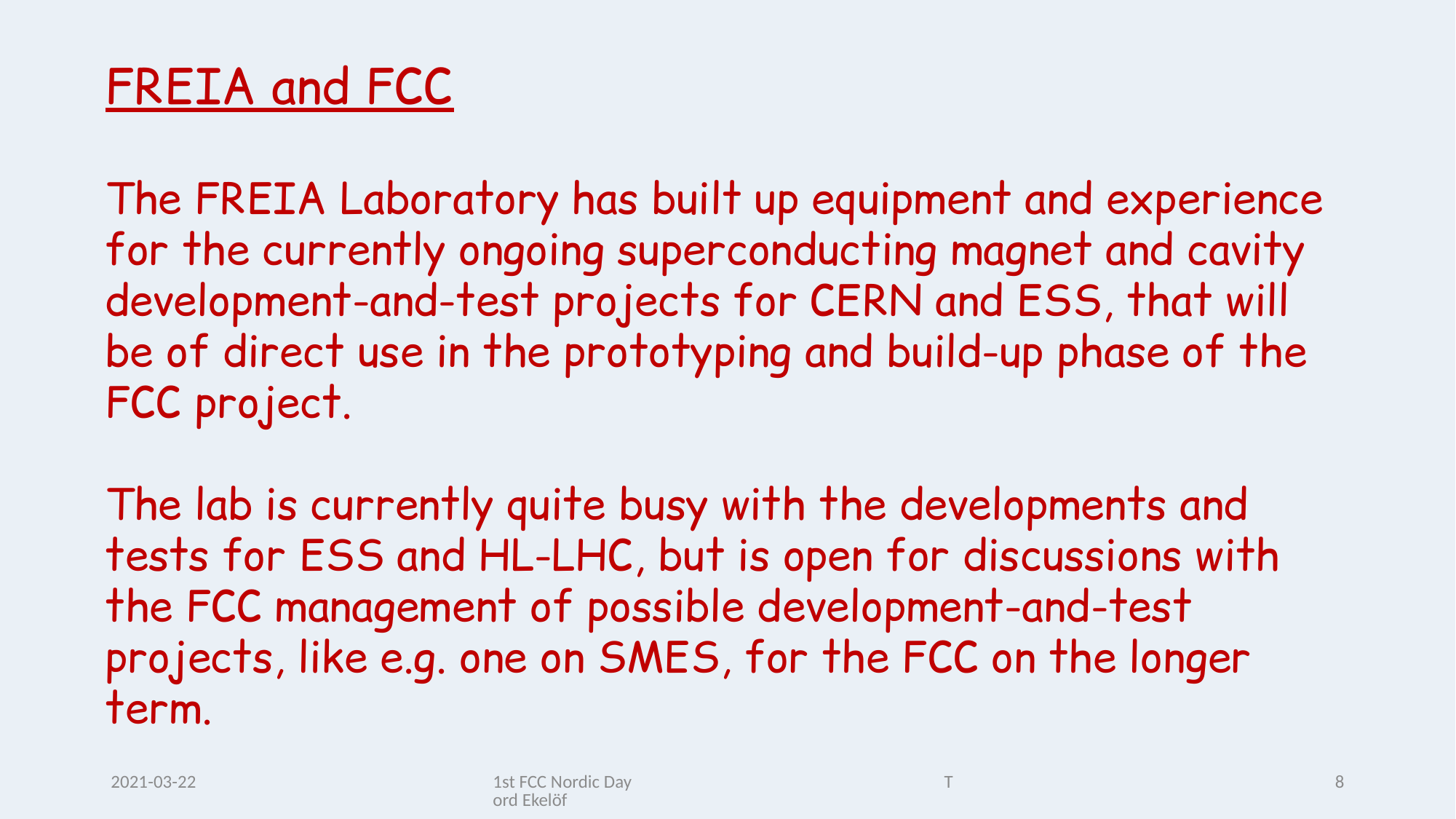

FREIA and FCC

The FREIA Laboratory has built up equipment and experience for the currently ongoing superconducting magnet and cavity development-and-test projects for CERN and ESS, that will be of direct use in the prototyping and build-up phase of the FCC project.

The lab is currently quite busy with the developments and tests for ESS and HL-LHC, but is open for discussions with the FCC management of possible development-and-test projects, like e.g. one on SMES, for the FCC on the longer term.

2021-03-22
1st FCC Nordic Day                                                                           Tord Ekelöf
8